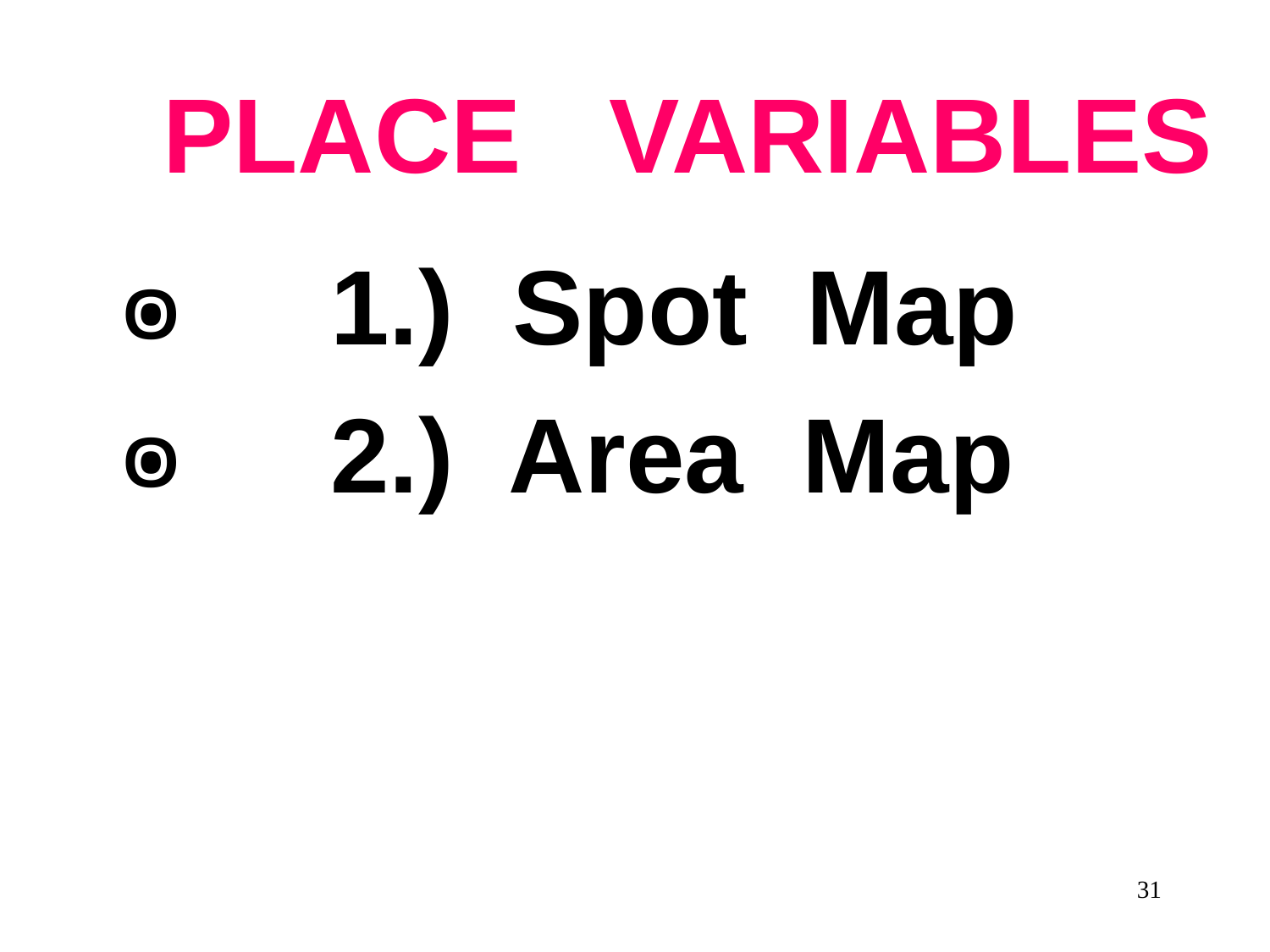

# PLACE   VARIABLES
     1.)  Spot  Map
     2.)  Area  Map
31